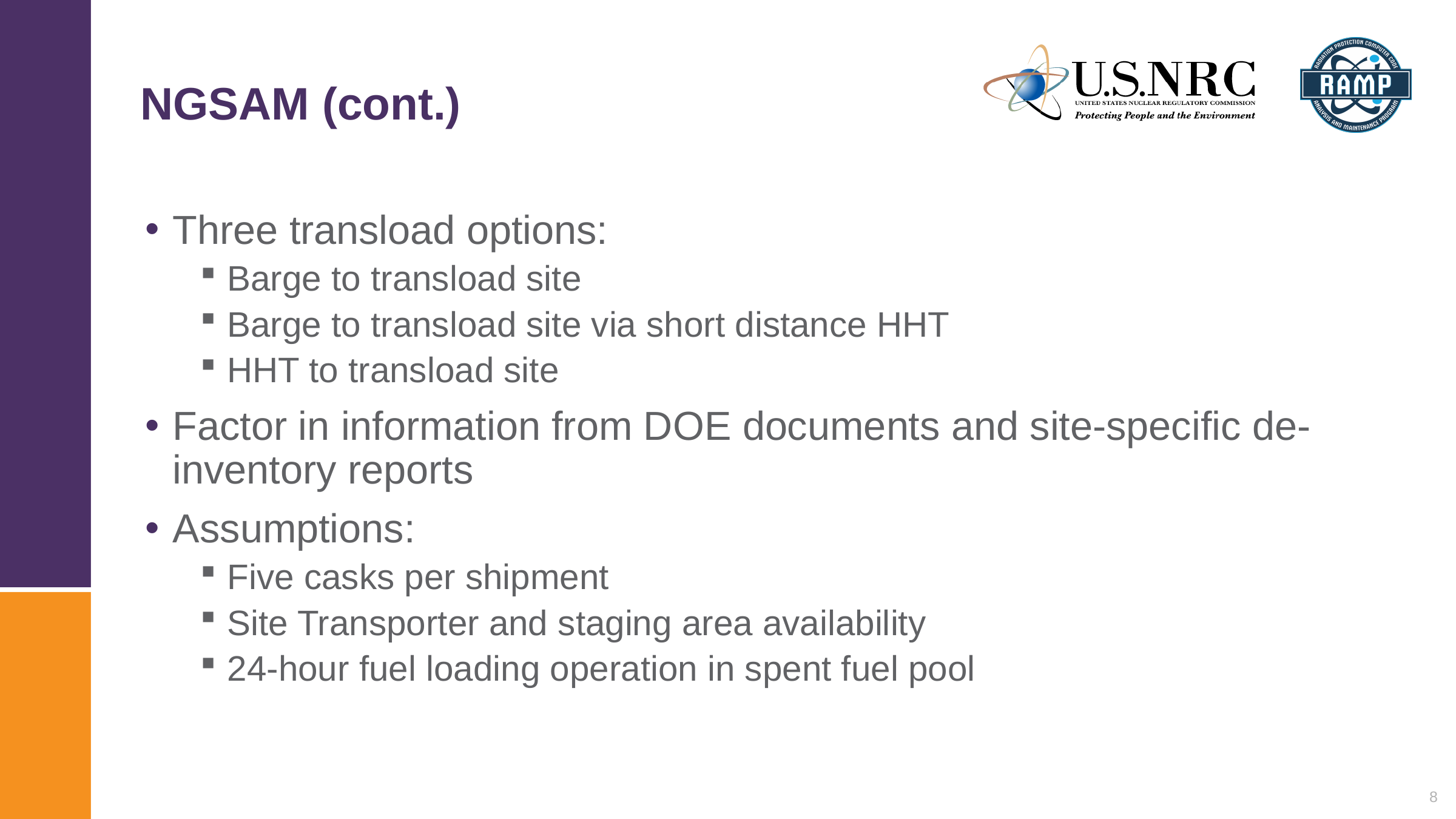

# NGSAM (cont.)
Three transload options:
Barge to transload site
Barge to transload site via short distance HHT
HHT to transload site
Factor in information from DOE documents and site-specific de-inventory reports
Assumptions:
Five casks per shipment
Site Transporter and staging area availability
24-hour fuel loading operation in spent fuel pool
8